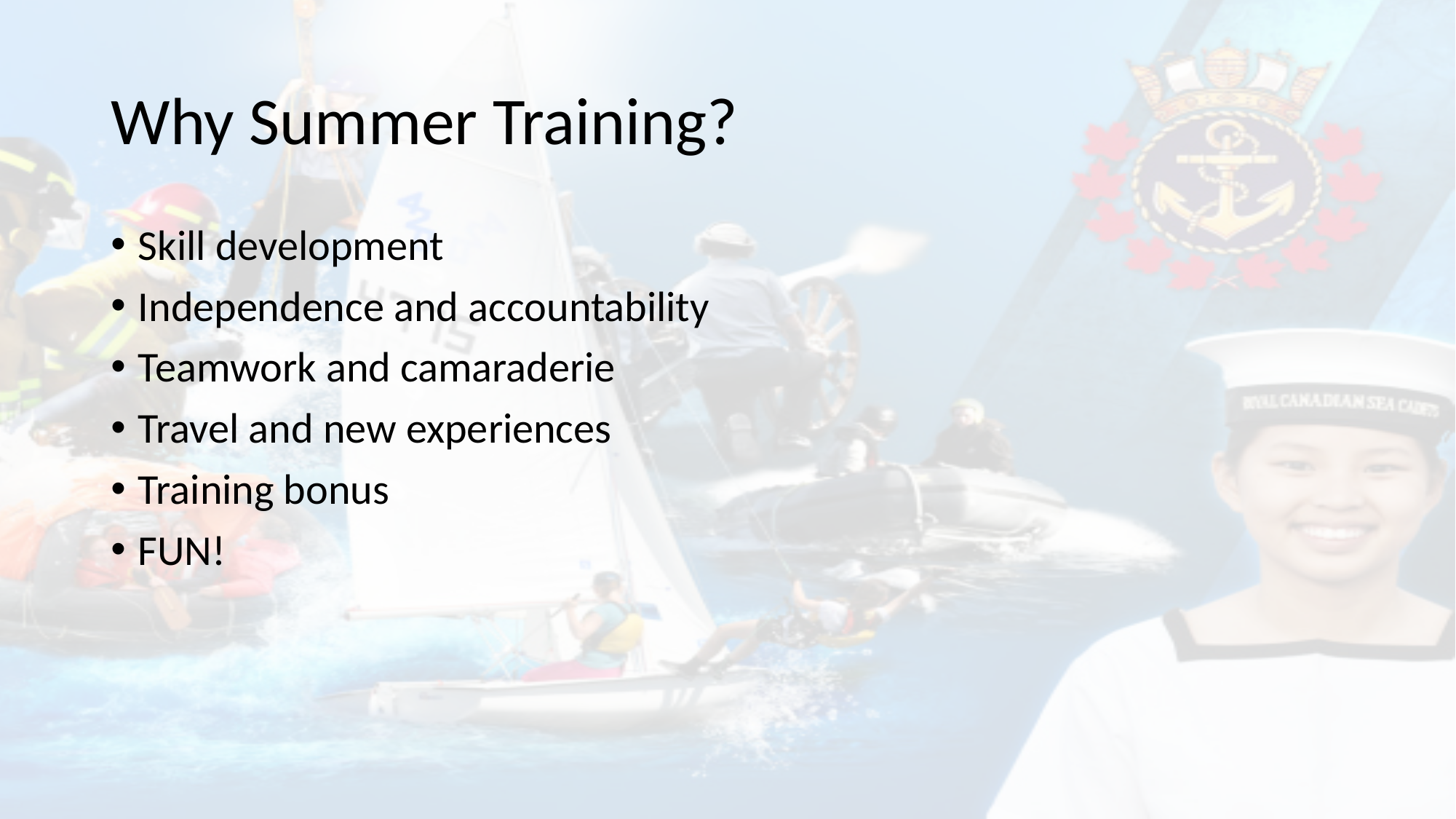

# Why Summer Training?
Skill development
Independence and accountability
Teamwork and camaraderie
Travel and new experiences
Training bonus
FUN!